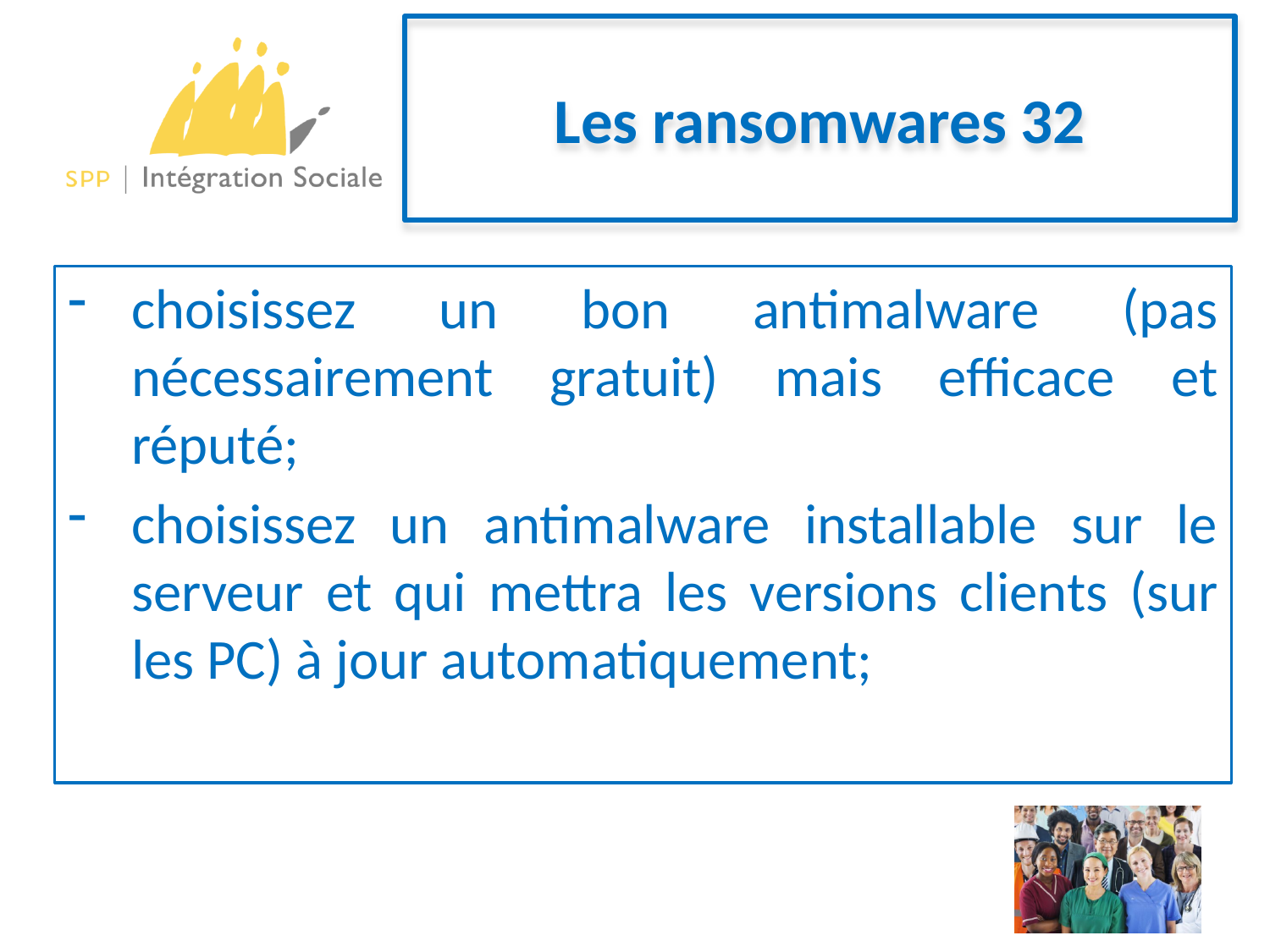

# Les ransomwares 32
choisissez un bon antimalware (pas nécessairement gratuit) mais efficace et réputé;
choisissez un antimalware installable sur le serveur et qui mettra les versions clients (sur les PC) à jour automatiquement;